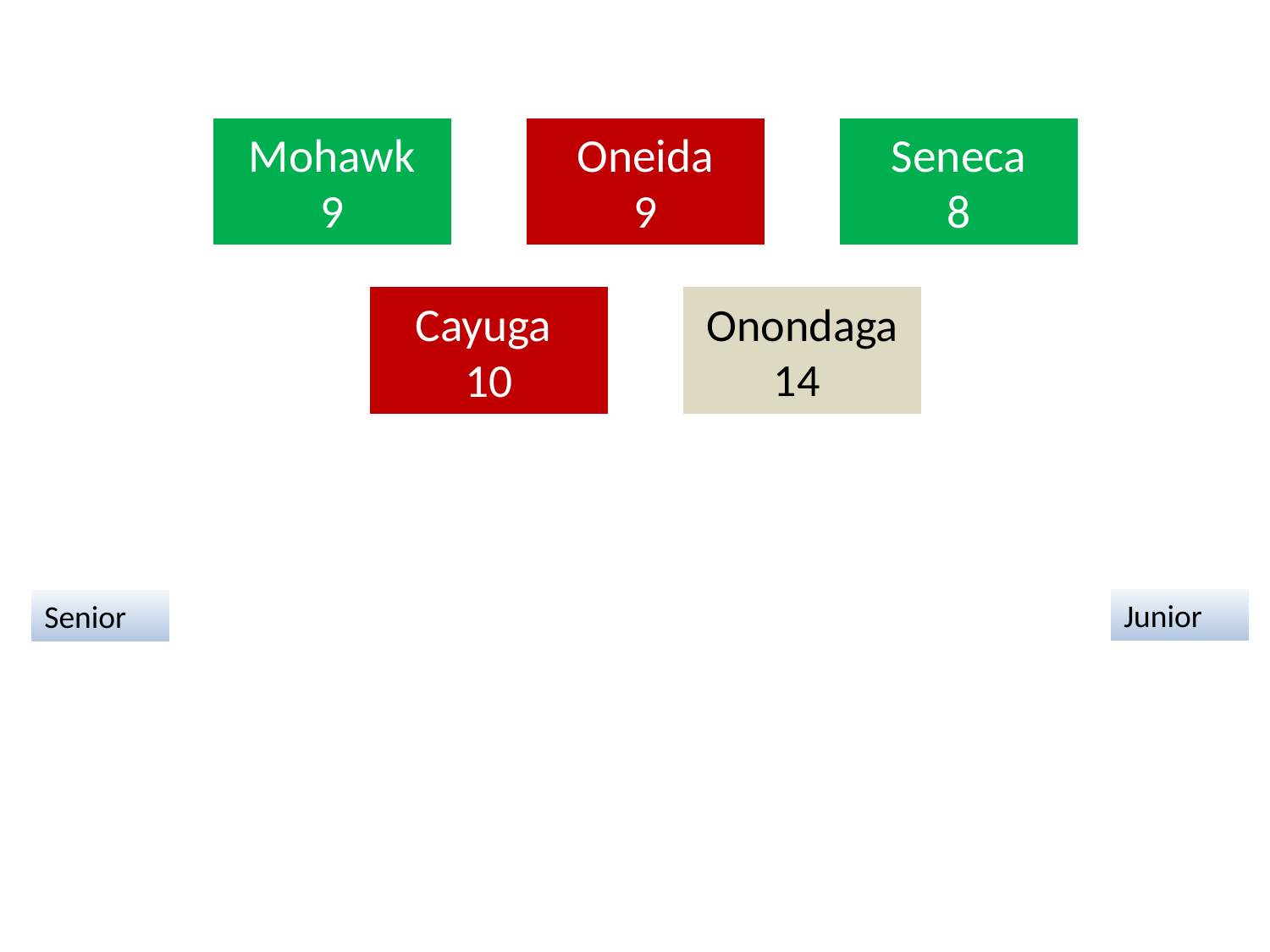

Mohawk
9
Oneida
9
Seneca
8
Cayuga
10
Onondaga
14
Junior
Senior